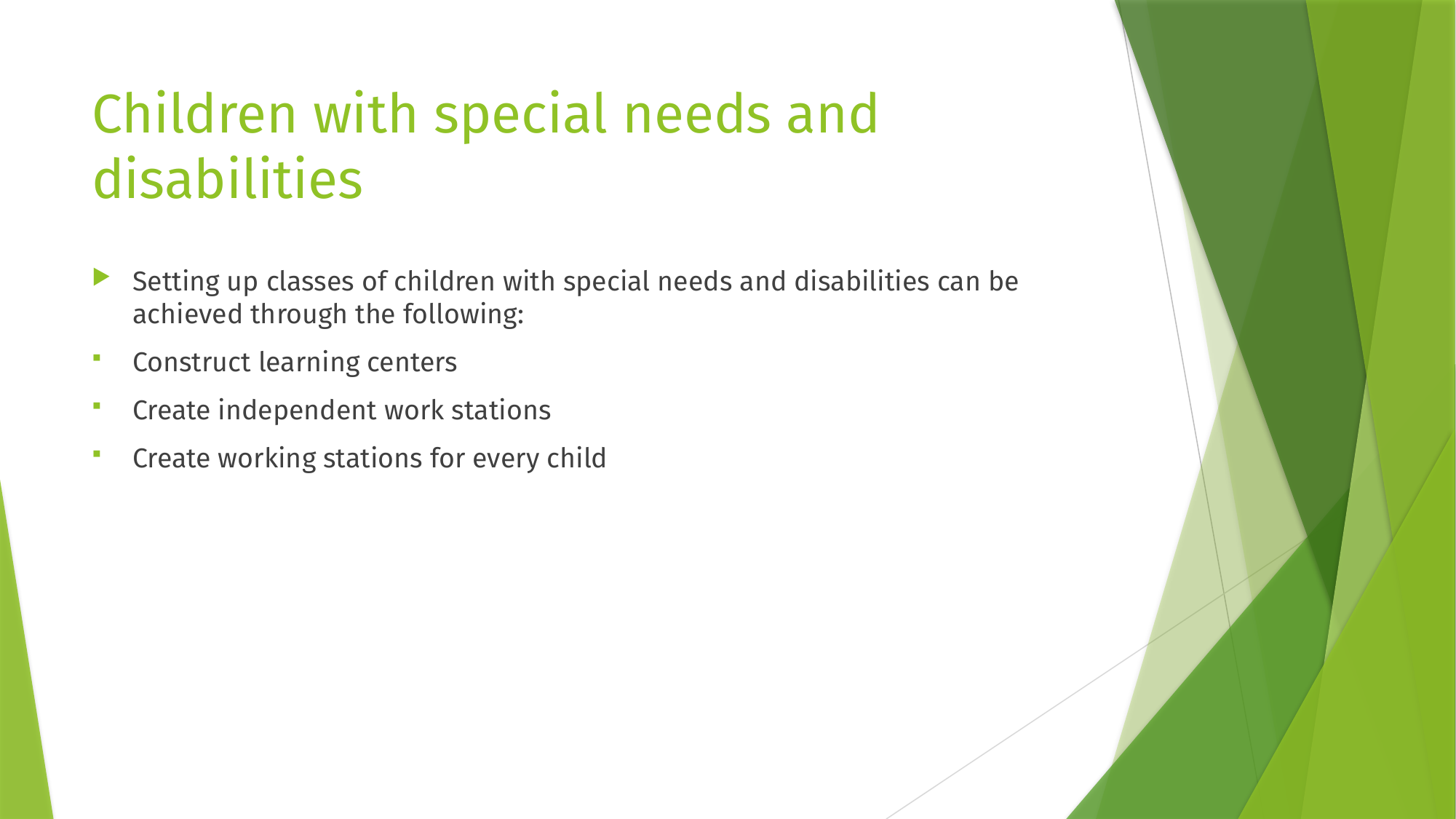

# Children with special needs and disabilities
Setting up classes of children with special needs and disabilities can be achieved through the following:
Construct learning centers
Create independent work stations
Create working stations for every child